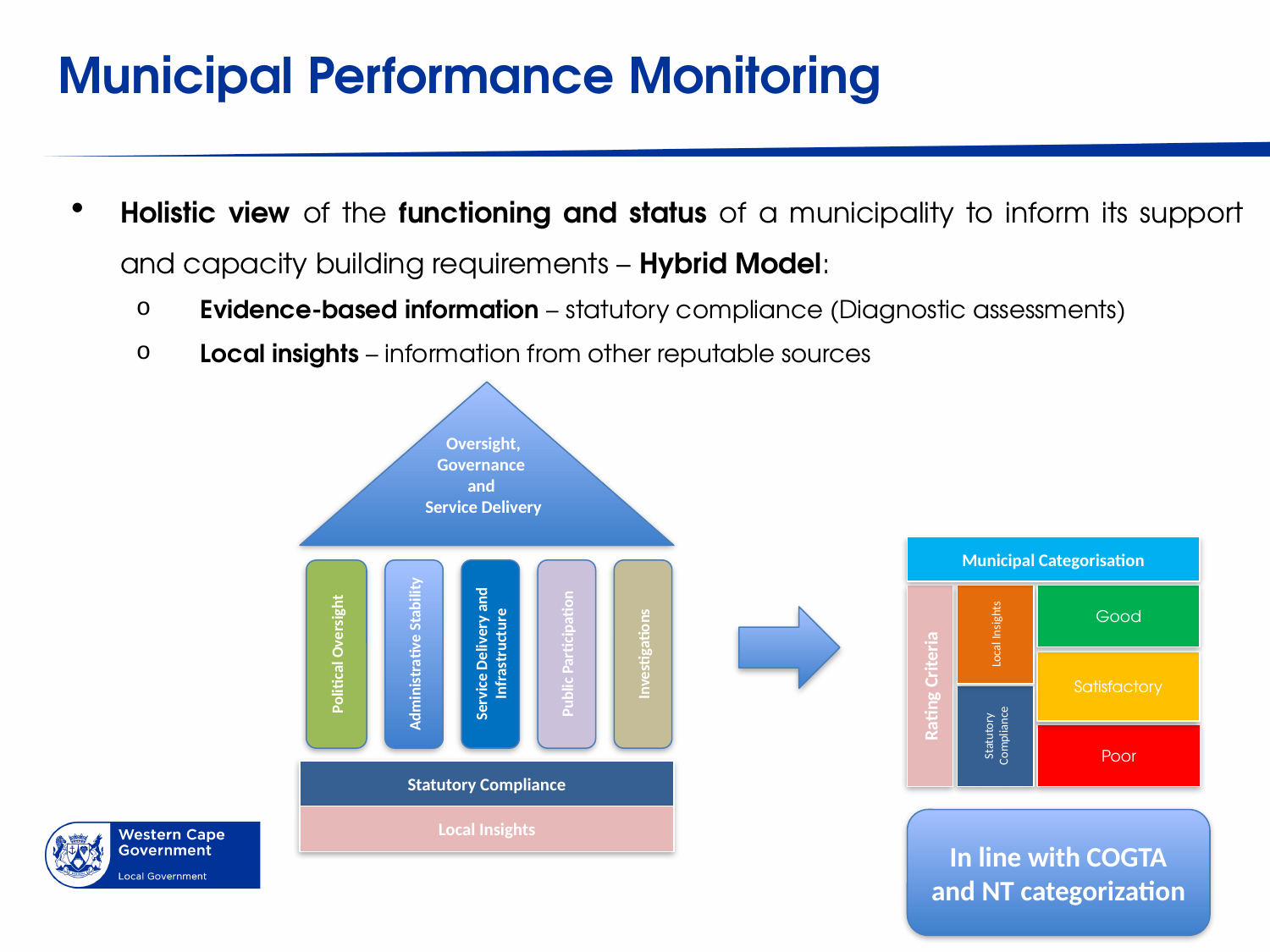

# Municipal Performance Monitoring
Holistic view of the functioning and status of a municipality to inform its support and capacity building requirements – Hybrid Model:
Evidence-based information – statutory compliance (Diagnostic assessments)
Local insights – information from other reputable sources

Oversight, Governance
and
Service Delivery
Political Oversight
Administrative Stability
Service Delivery and Infrastructure
Public Participation
Investigations
Statutory Compliance
Local Insights
Municipal Categorisation
Good
Local Insights
Satisfactory
Rating Criteria
Statutory Compliance
Poor

In line with COGTA and NT categorization